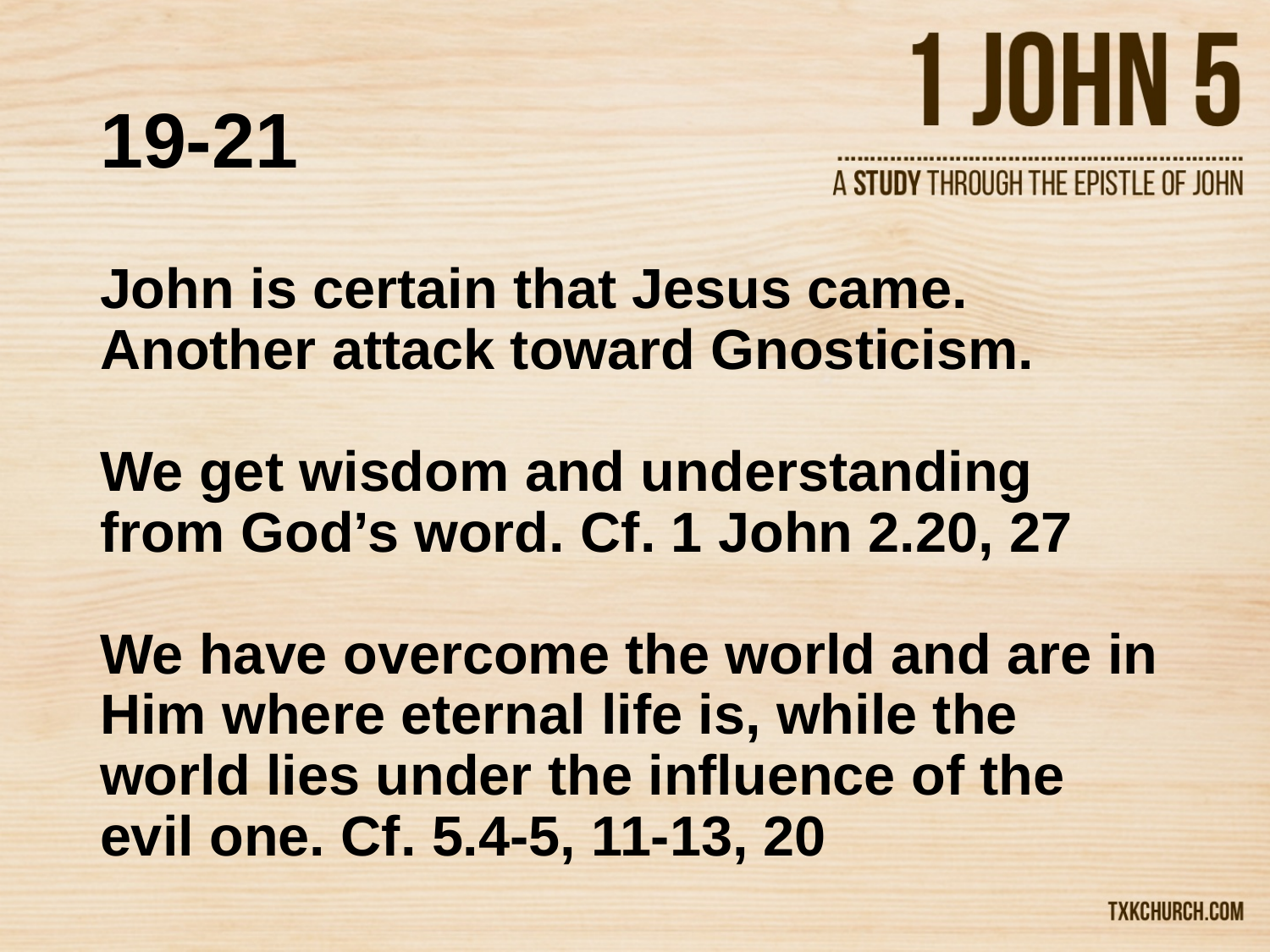

# 19-21
John is certain that Jesus came. Another attack toward Gnosticism.

We get wisdom and understanding from God’s word. Cf. 1 John 2.20, 27

We have overcome the world and are in Him where eternal life is, while the world lies under the influence of the evil one. Cf. 5.4-5, 11-13, 20